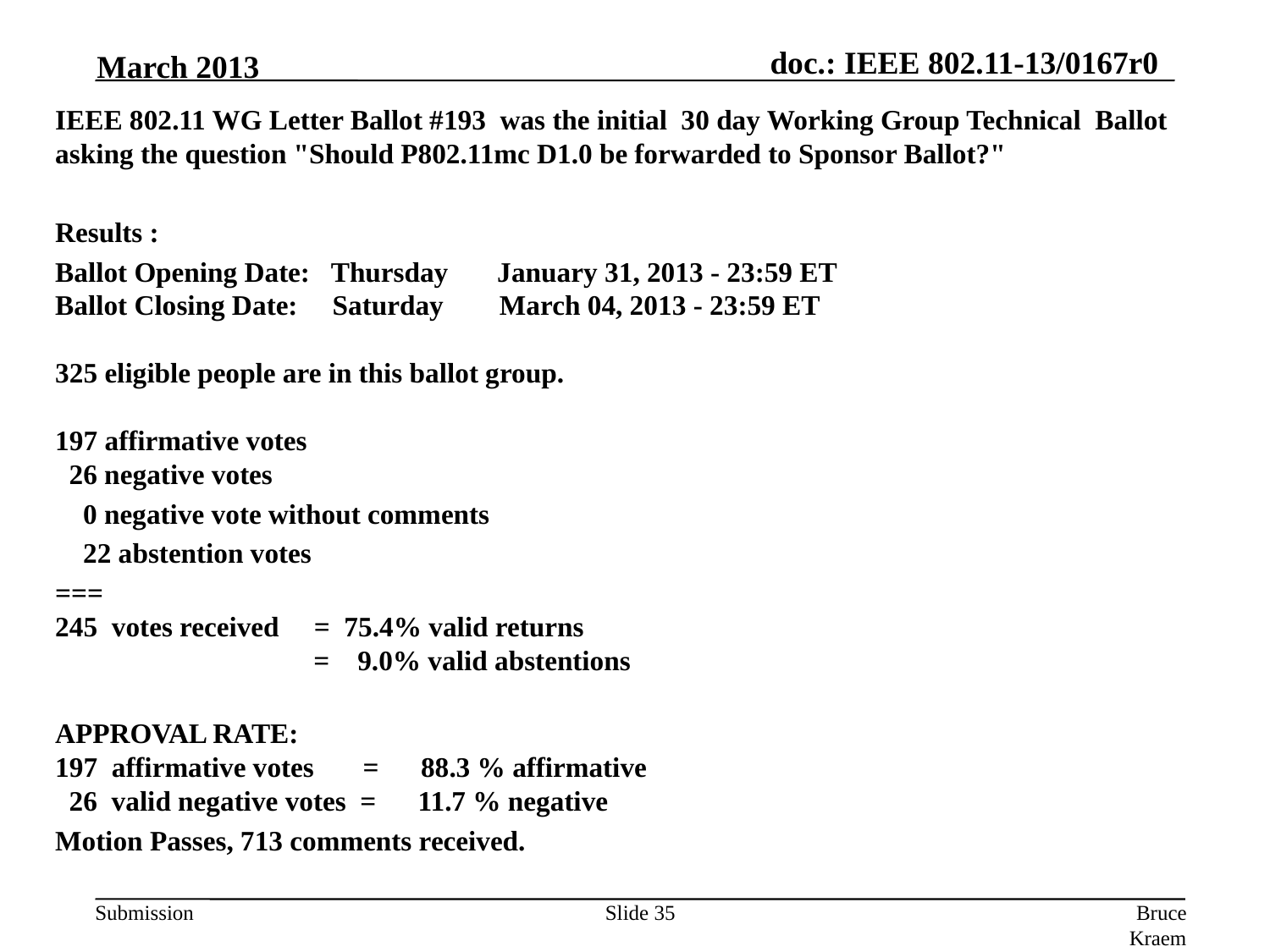

March 2013
# IEEE 802.11 WG Letter Ballot #193  was the initial  30 day Working Group Technical  Ballot asking the question "Should P802.11mc D1.0 be forwarded to Sponsor Ballot?"

Results :
Ballot Opening Date:   Thursday       January 31, 2013 - 23:59 ET
Ballot Closing Date:     Saturday        March 04, 2013 - 23:59 ET 
325 eligible people are in this ballot group.
   
197 affirmative votes 
  26 negative votes
    0 negative vote without comments
    22 abstention votes
===  
245  votes received     =  75.4% valid returns
                                     =    9.0% valid abstentions
APPROVAL RATE:
197  affirmative votes       =      88.3 % affirmative
  26  valid negative votes  =      11.7 % negative
Motion Passes, 713 comments received.
Slide 35
Bruce Kraemer (Marvell)